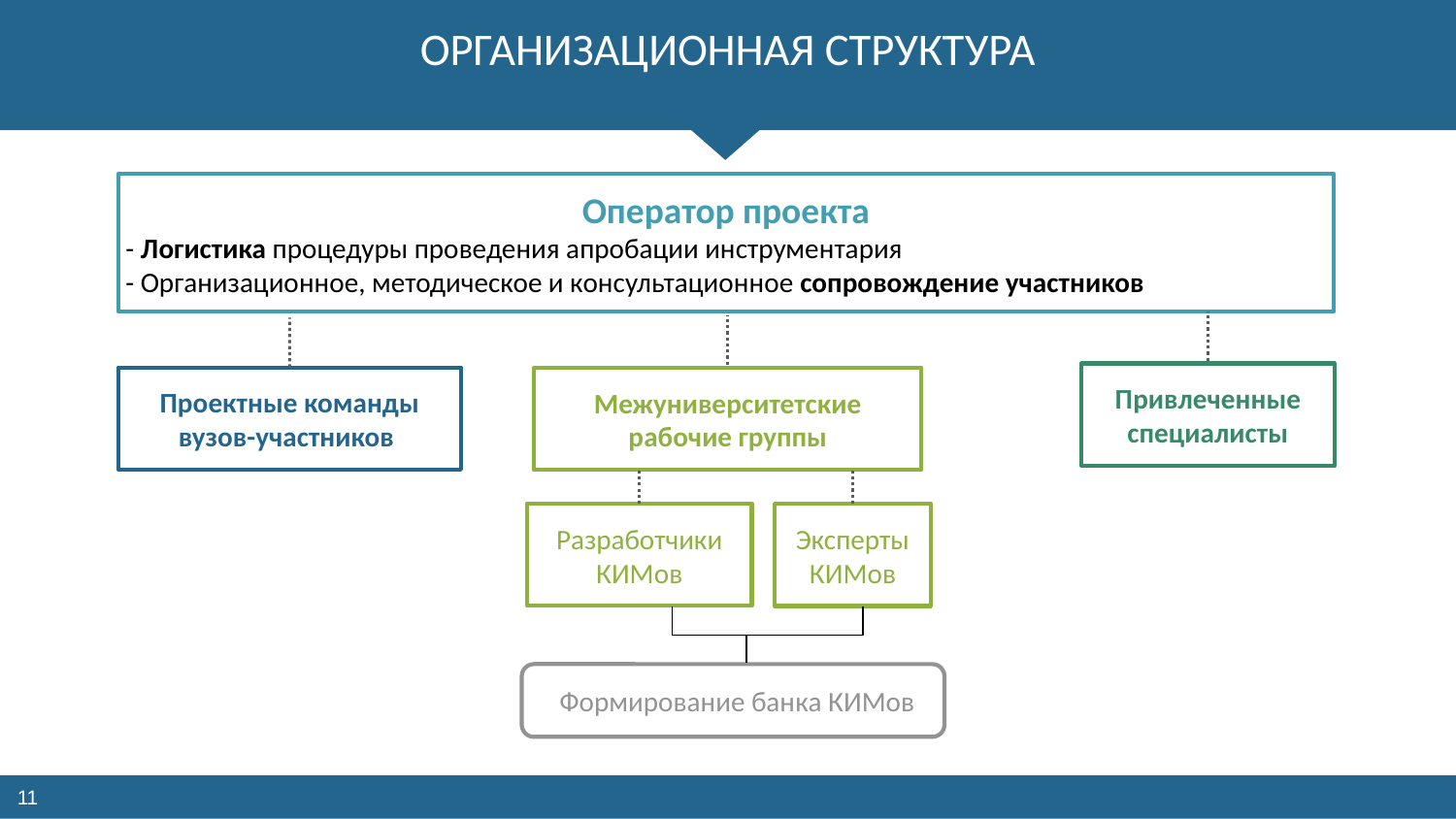

# ОРГАНИЗАЦИОННАЯ СТРУКТУРА
Оператор проекта
- Логистика процедуры проведения апробации инструментария
- Организационное, методическое и консультационное сопровождение участников
Привлеченные специалисты
Проектные команды вузов-участников
Межуниверситетские рабочие группы

Разработчики КИМов

Эксперты КИМов

Формирование банка КИМов